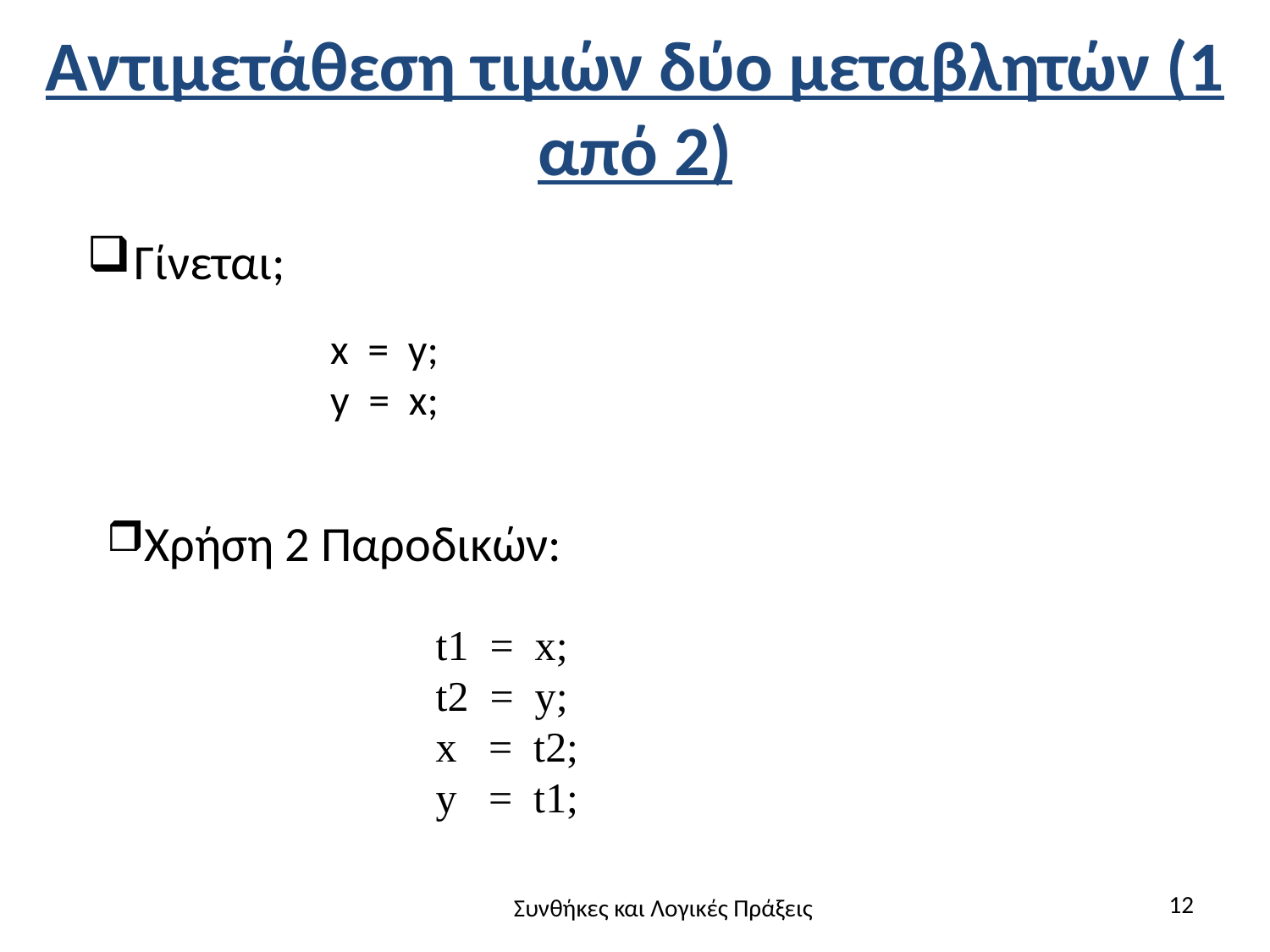

# Αντιμετάθεση τιμών δύο μεταβλητών (1 από 2)
Γίνεται;
x  =  y;
y  =  x;
Χρήση 2 Παροδικών:

t1  =  x;
t2  =  y;
x   =  t2;
y   =  t1;
12
Συνθήκες και Λογικές Πράξεις